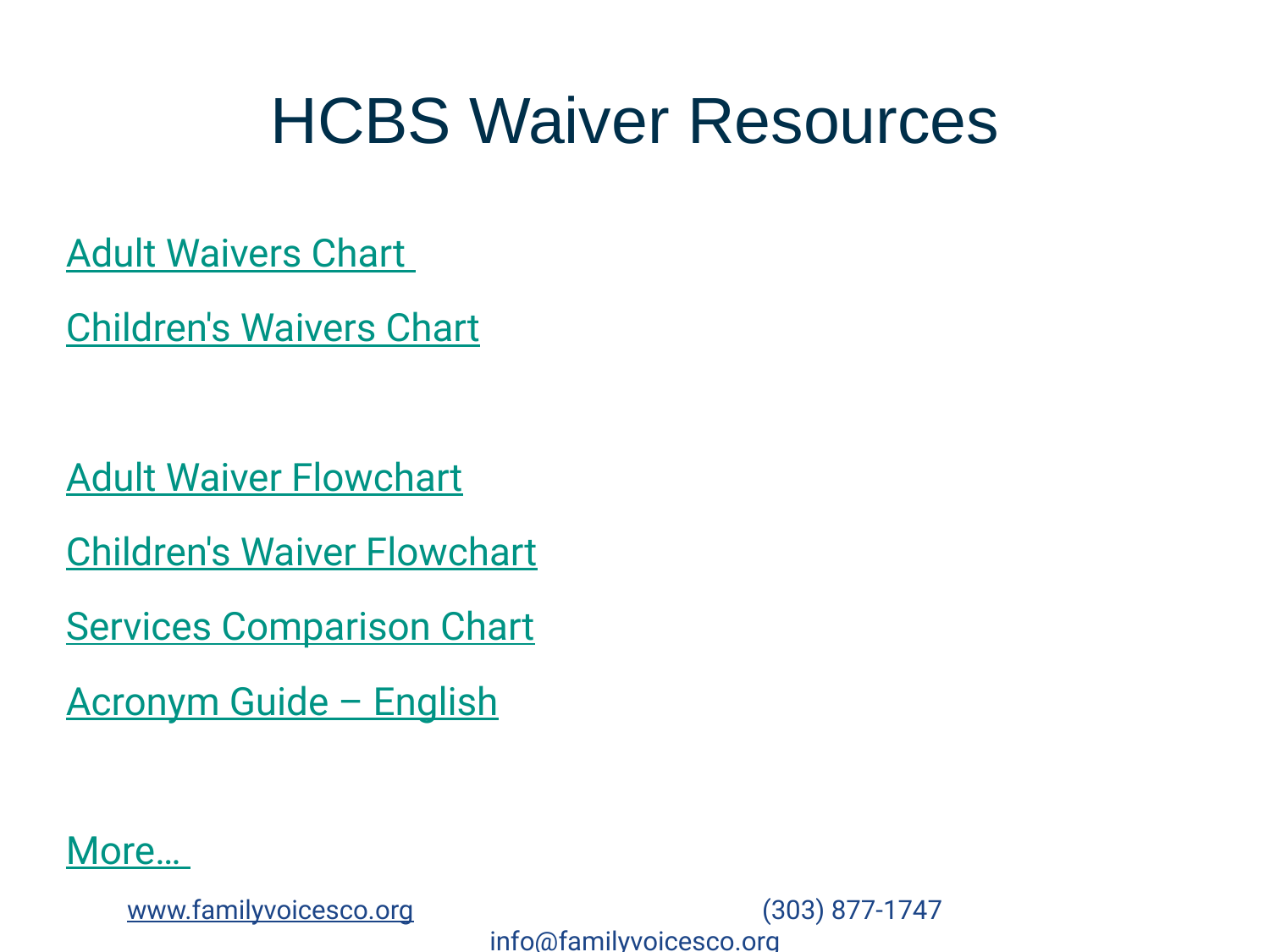

# HCBS Waiver Resources
Adult Waivers Chart
Children's Waivers Chart

Adult Waiver Flowchart
Children's Waiver Flowchart
Services Comparison Chart
Acronym Guide – English

More…
www.familyvoicesco.org			(303) 877-1747	          	info@familyvoicesco.org